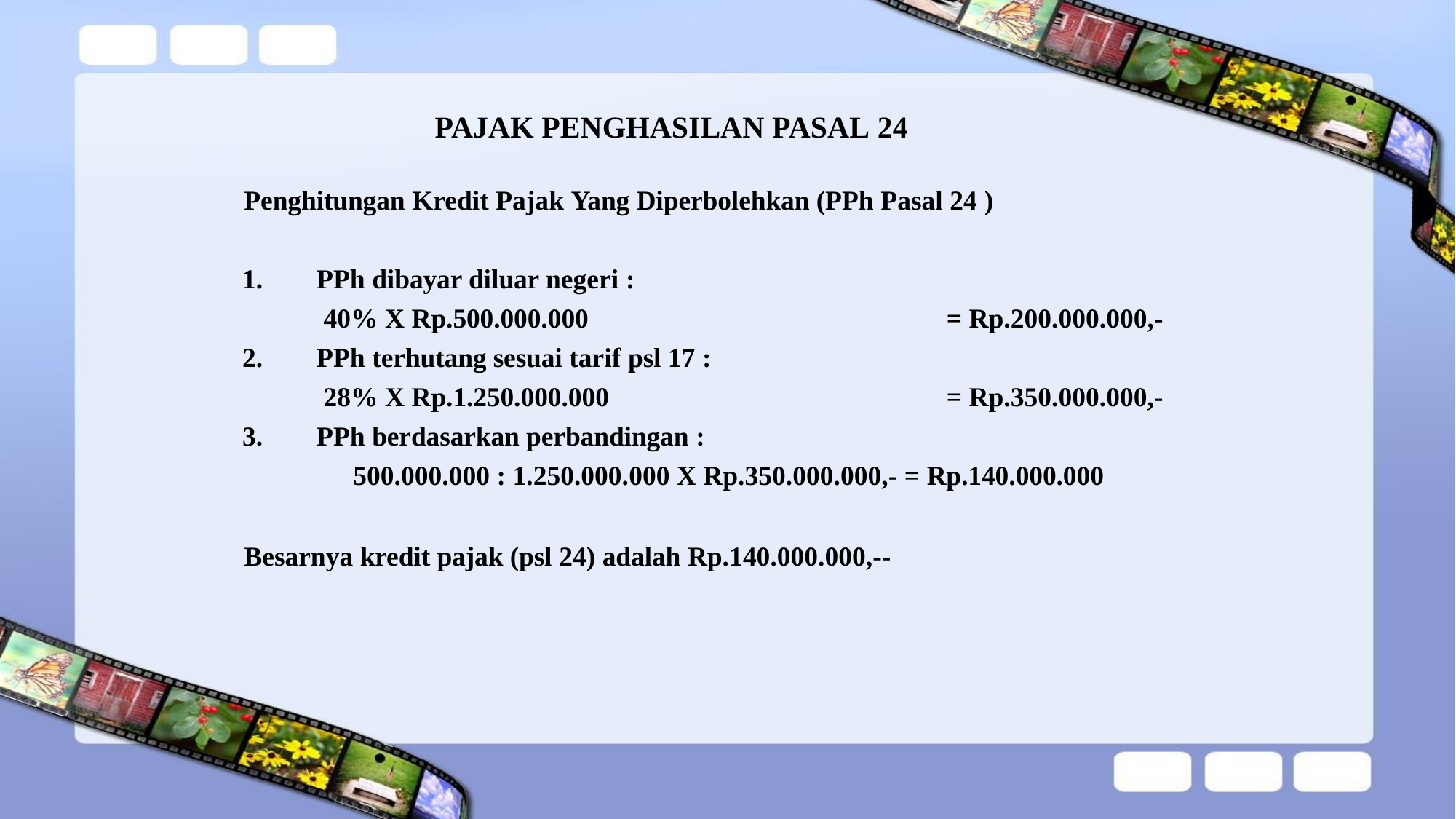

# PAJAK PENGHASILAN PASAL 24
Penghitungan Kredit Pajak Yang Diperbolehkan (PPh Pasal 24 )
PPh dibayar diluar negeri :  40% X Rp.500.000.000
PPh terhutang sesuai tarif psl 17 :  28% X Rp.1.250.000.000
PPh berdasarkan perbandingan :
= Rp.200.000.000,-
= Rp.350.000.000,-
500.000.000 : 1.250.000.000 X Rp.350.000.000,- = Rp.140.000.000

Besarnya kredit pajak (psl 24) adalah Rp.140.000.000,--